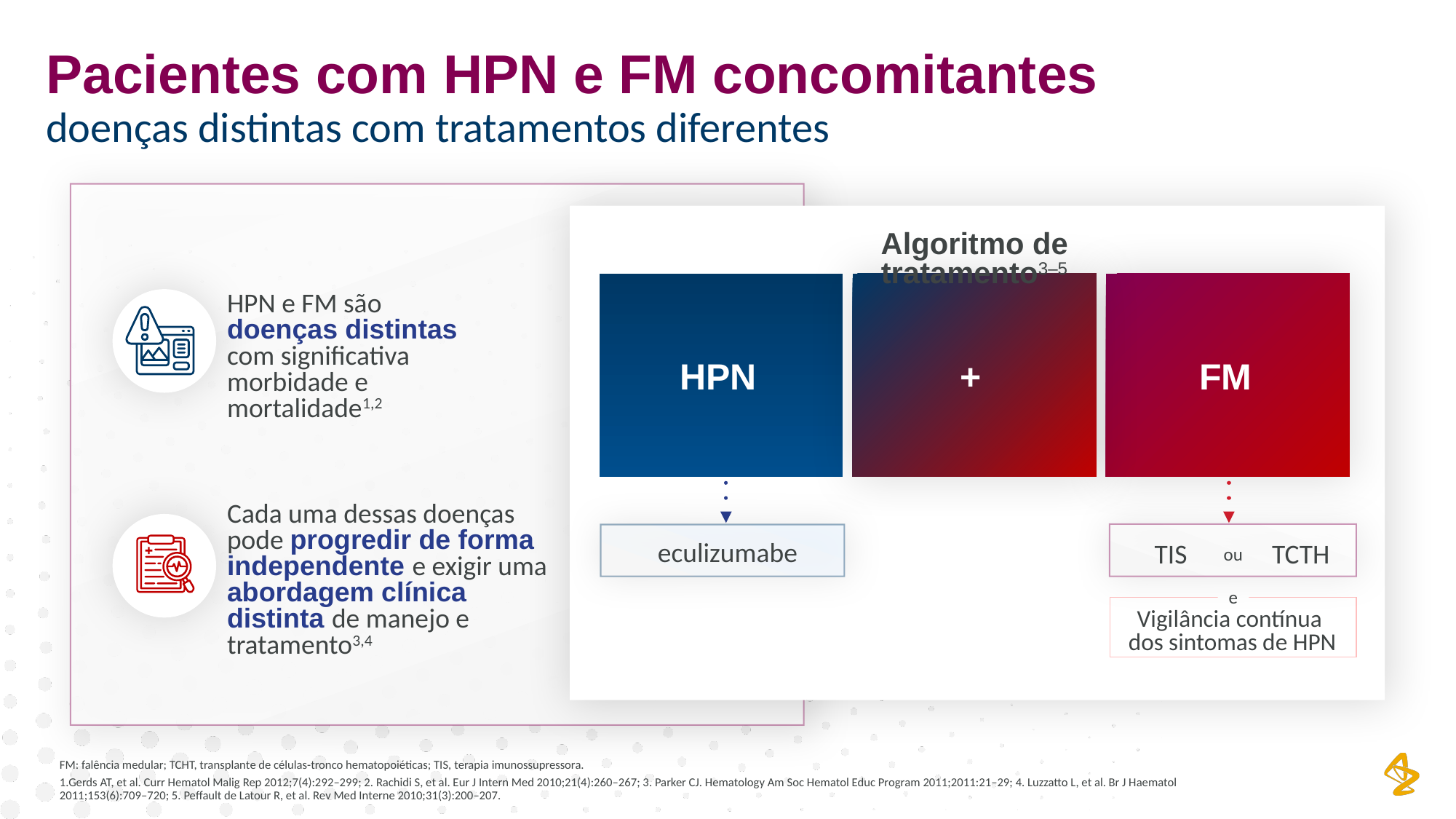

Pacientes com HPN e FM concomitantes
doenças distintas com tratamentos diferentes

Algoritmo de tratamento3–5

HPN
+
FM

eculizumabe
TIS
TCTH
ou

e

Vigilância contínua
dos sintomas de HPN
HPN e FM são doenças distintas com significativa morbidade e mortalidade1,2

Cada uma dessas doenças pode progredir de forma independente e exigir uma abordagem clínica distinta de manejo e tratamento3,4

FM: falência medular; TCHT, transplante de células-tronco hematopoiéticas; TIS, terapia imunossupressora.
1.Gerds AT, et al. Curr Hematol Malig Rep 2012;7(4):292–299; 2. Rachidi S, et al. Eur J Intern Med 2010;21(4):260–267; 3. Parker CJ. Hematology Am Soc Hematol Educ Program 2011;2011:21–29; 4. Luzzatto L, et al. Br J Haematol 2011;153(6):709–720; 5. Peffault de Latour R, et al. Rev Med Interne 2010;31(3):200–207.